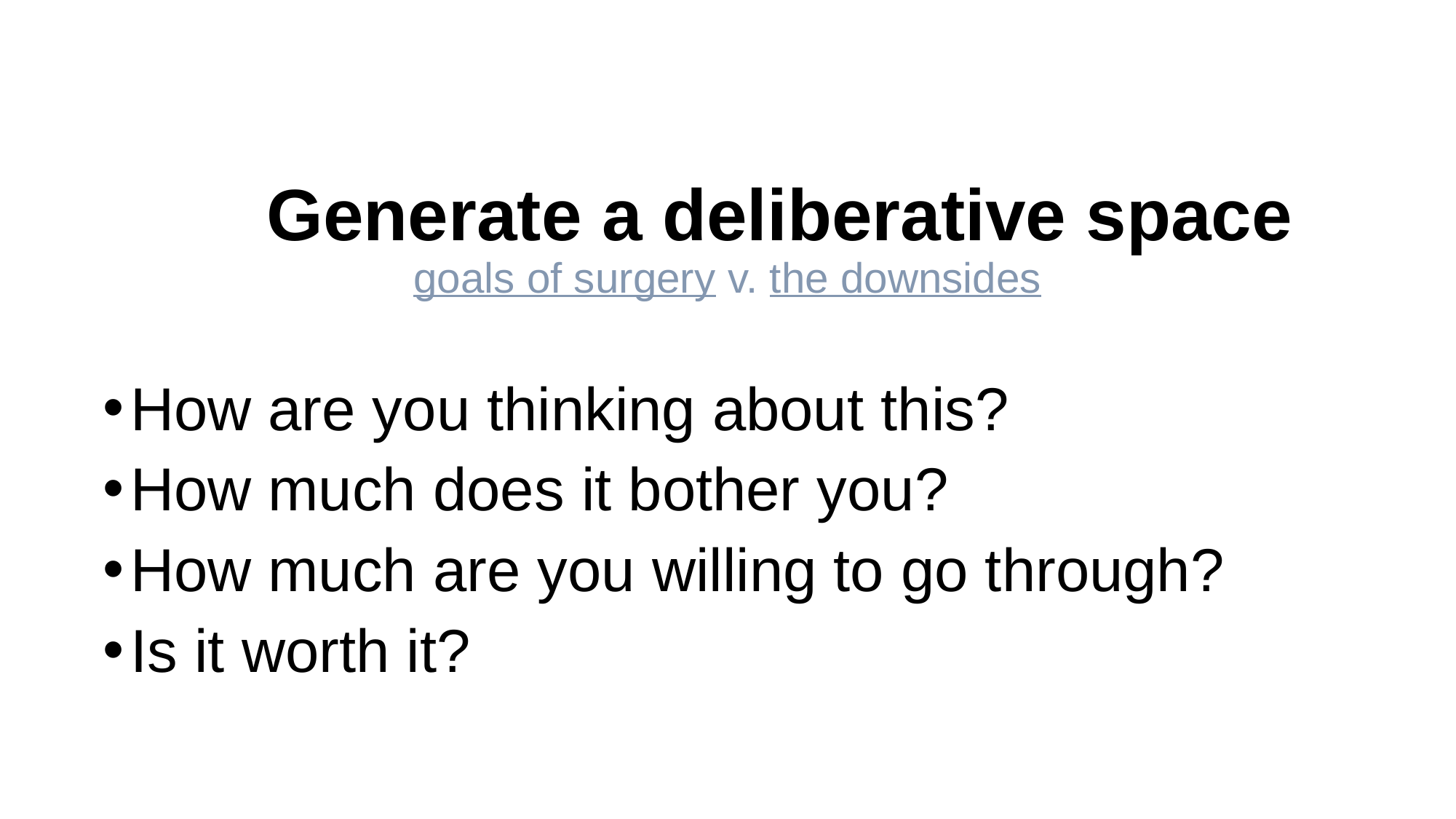

# Generate a deliberative space
goals of surgery v. the downsides
How are you thinking about this?
How much does it bother you?
How much are you willing to go through?
Is it worth it?